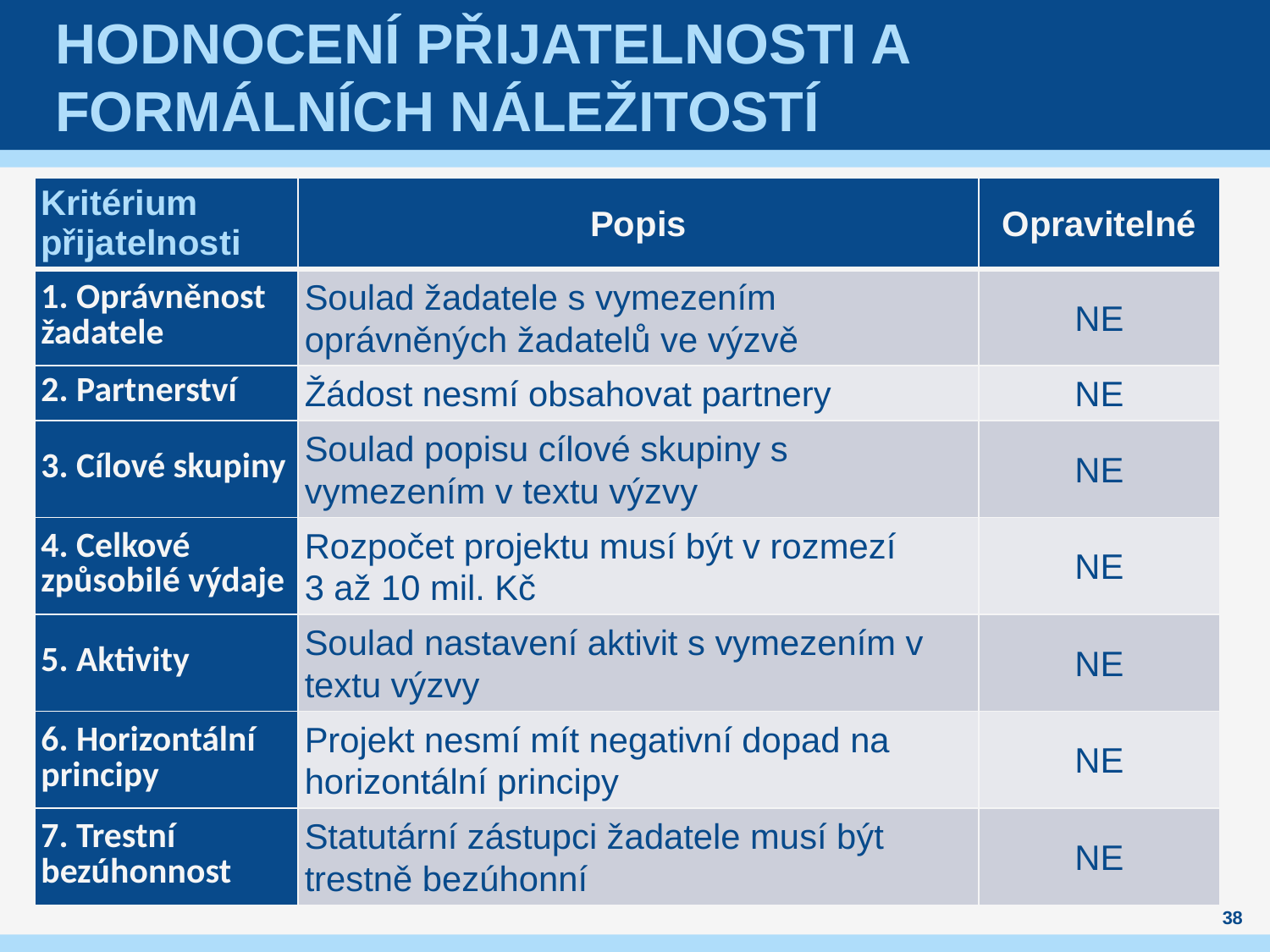

# Hodnocení přijatelnosti a formálních náležitostí
| Kritérium přijatelnosti | Popis | Opravitelné |
| --- | --- | --- |
| 1. Oprávněnost žadatele | Soulad žadatele s vymezením oprávněných žadatelů ve výzvě | NE |
| 2. Partnerství | Žádost nesmí obsahovat partnery | NE |
| 3. Cílové skupiny | Soulad popisu cílové skupiny s vymezením v textu výzvy | NE |
| 4. Celkové způsobilé výdaje | Rozpočet projektu musí být v rozmezí 3 až 10 mil. Kč | NE |
| 5. Aktivity | Soulad nastavení aktivit s vymezením v textu výzvy | NE |
| 6. Horizontální principy | Projekt nesmí mít negativní dopad na horizontální principy | NE |
| 7. Trestní bezúhonnost | Statutární zástupci žadatele musí být trestně bezúhonní | NE |
38